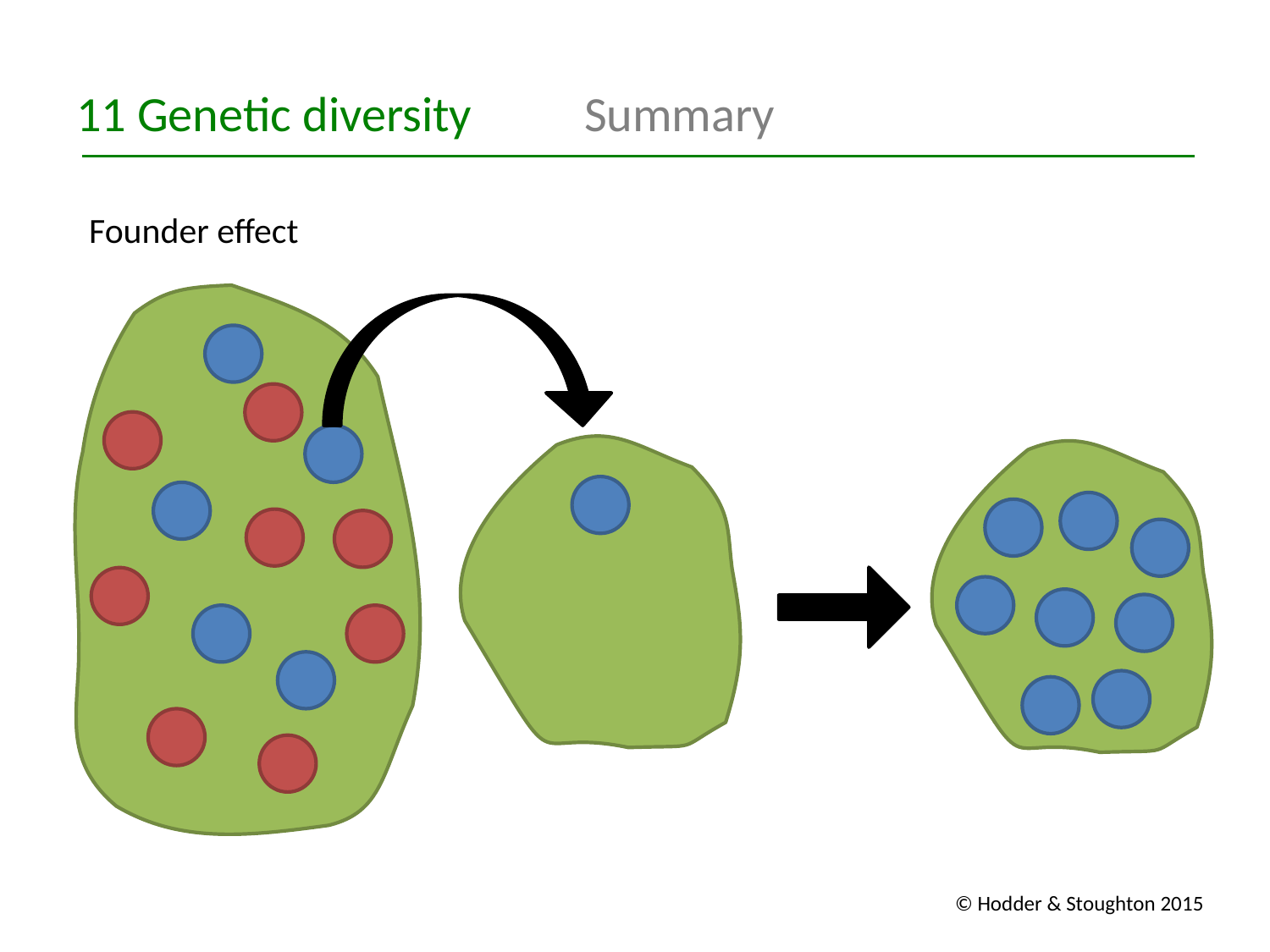

11 Genetic diversity 	Summary

Founder effect

© Hodder & Stoughton 2015